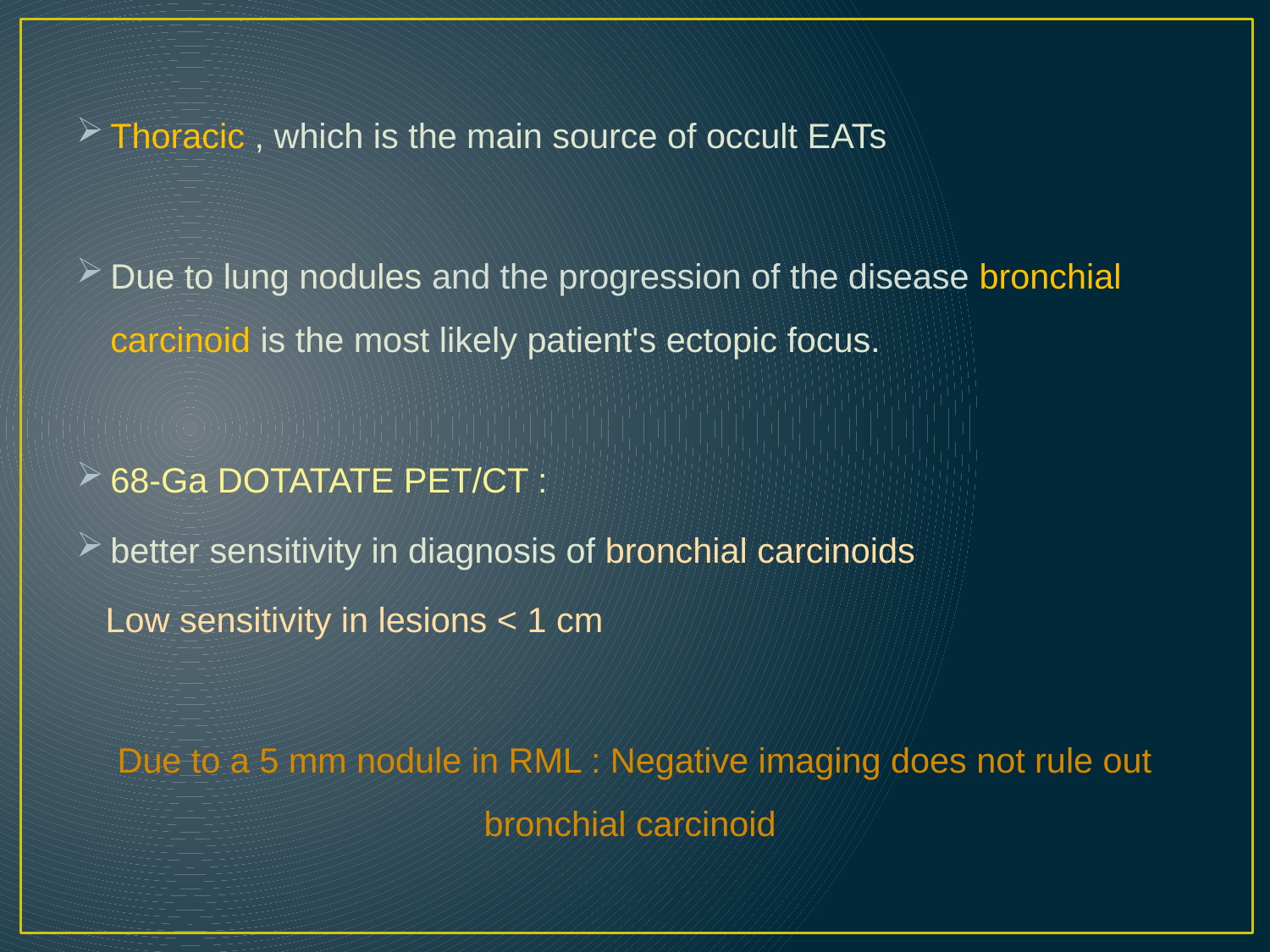

Thoracic , which is the main source of occult EATs

Due to lung nodules and the progression of the disease bronchial carcinoid is the most likely patient's ectopic focus.

68-Ga DOTATATE PET/CT :
better sensitivity in diagnosis of bronchial carcinoids
   Low sensitivity in lesions < 1 cm

Due to a 5 mm nodule in RML : Negative imaging does not rule out bronchial carcinoid